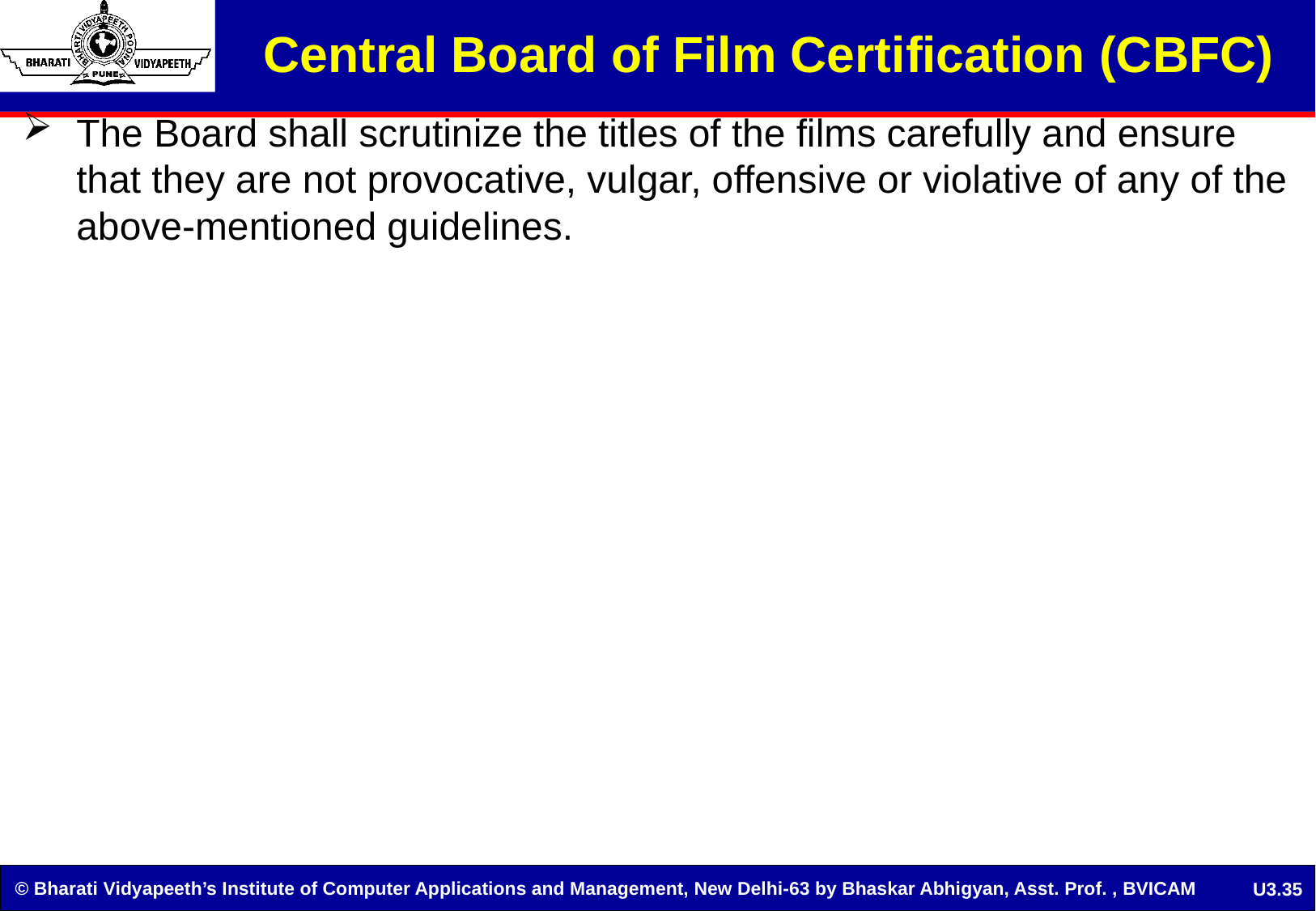

Central Board of Film Certification (CBFC)
The Board shall scrutinize the titles of the films carefully and ensure that they are not provocative, vulgar, offensive or violative of any of the above-mentioned guidelines.